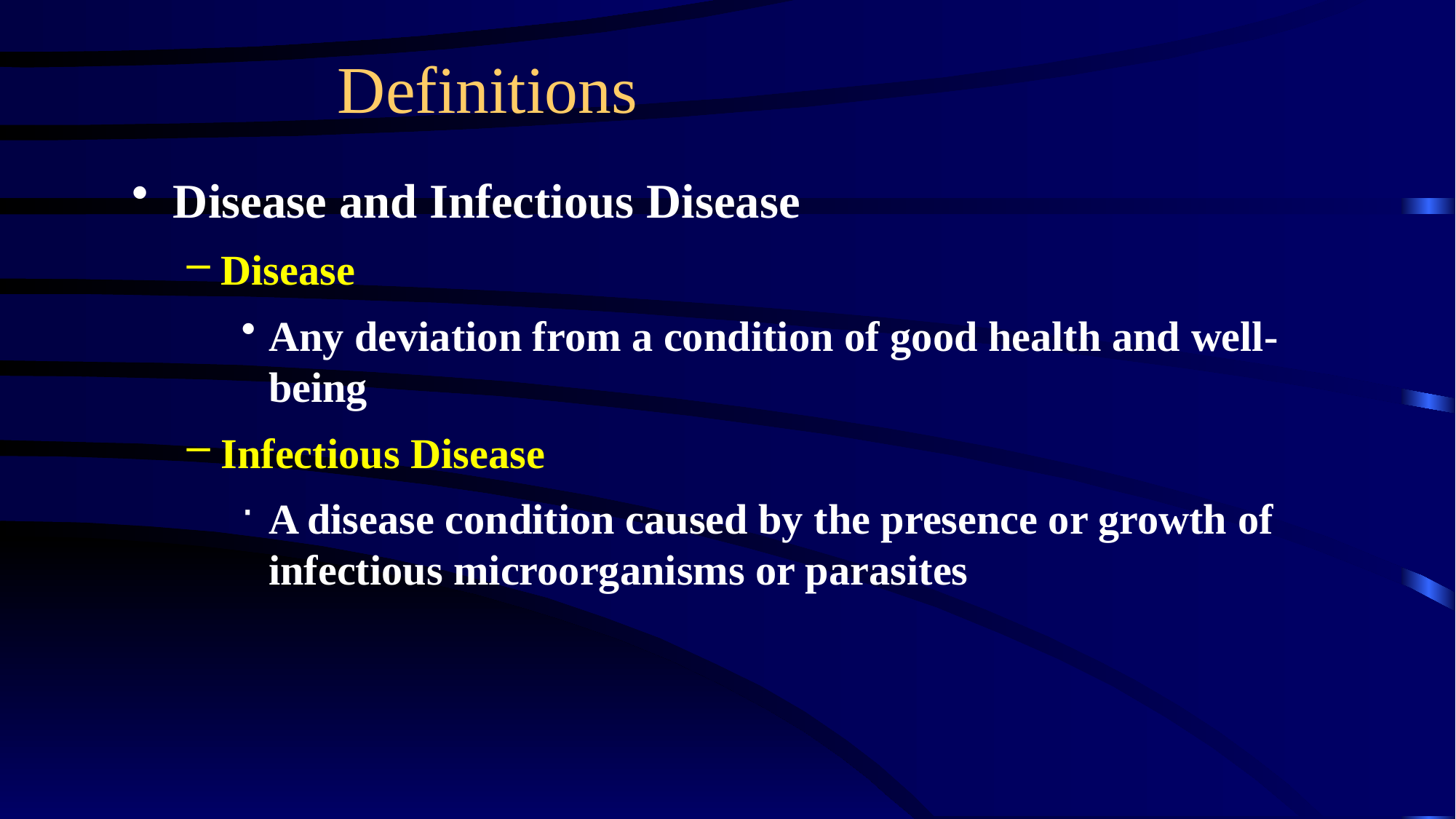

# Definitions
Disease and Infectious Disease
Disease
Any deviation from a condition of good health and well-being
Infectious Disease
A disease condition caused by the presence or growth of infectious microorganisms or parasites